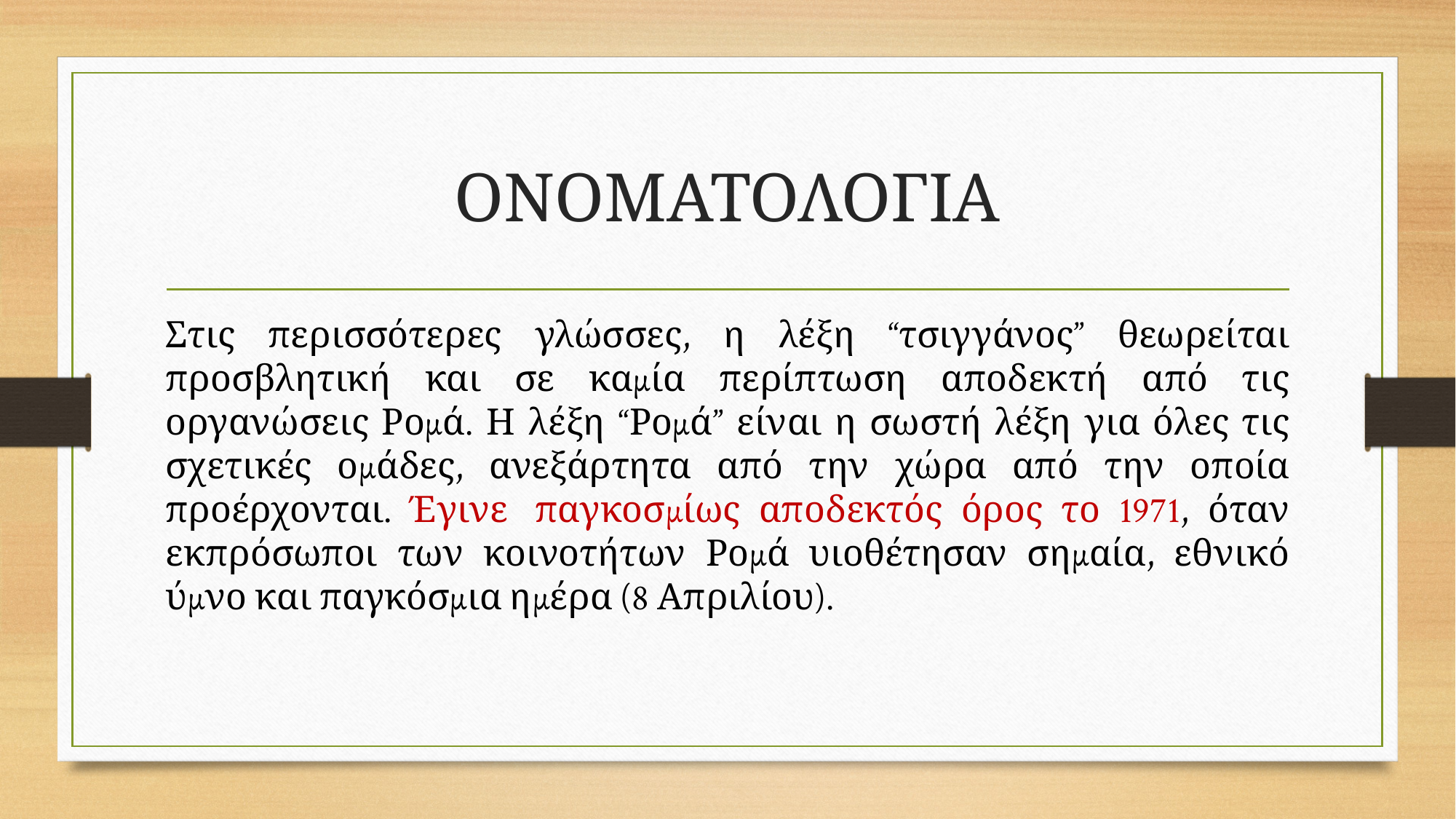

# ΟΝΟΜΑΤΟΛΟΓΙΑ
Στις περισσότερες γλώσσες, η λέξη “τσιγγάνος” θεωρείται προσβλητική και σε καμία περίπτωση αποδεκτή από τις οργανώσεις Ρομά. Η λέξη “Ρομά” είναι η σωστή λέξη για όλες τις σχετικές ομάδες, ανεξάρτητα από την χώρα από την οποία προέρχονται. Έγινε  παγκοσμίως αποδεκτός όρος το 1971, όταν εκπρόσωποι των κοινοτήτων Ρομά υιοθέτησαν σημαία, εθνικό ύμνο και παγκόσμια ημέρα (8 Απριλίου).